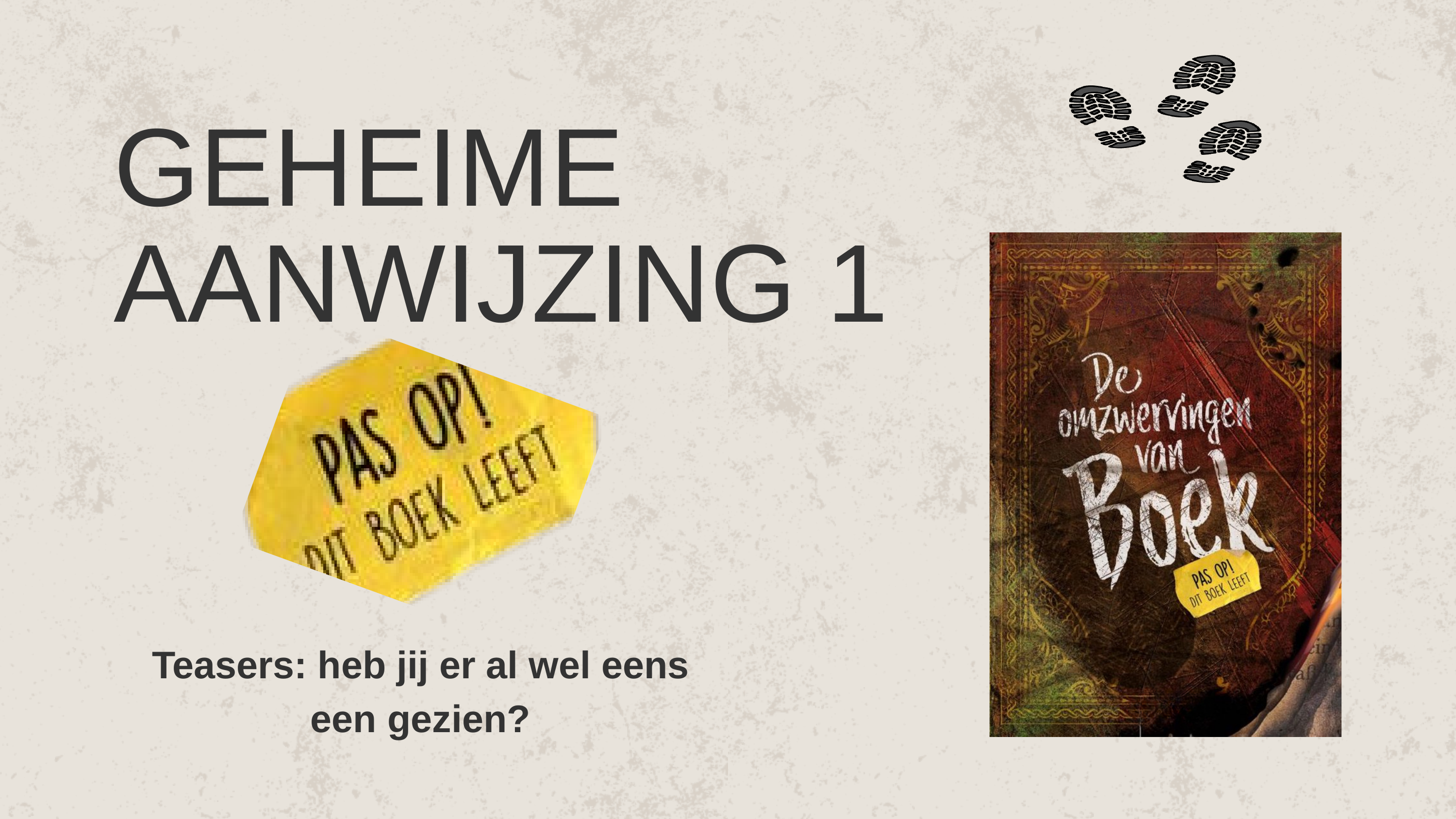

GEHEIME AANWIJZING 1

Teasers: heb jij er al wel eens een gezien?